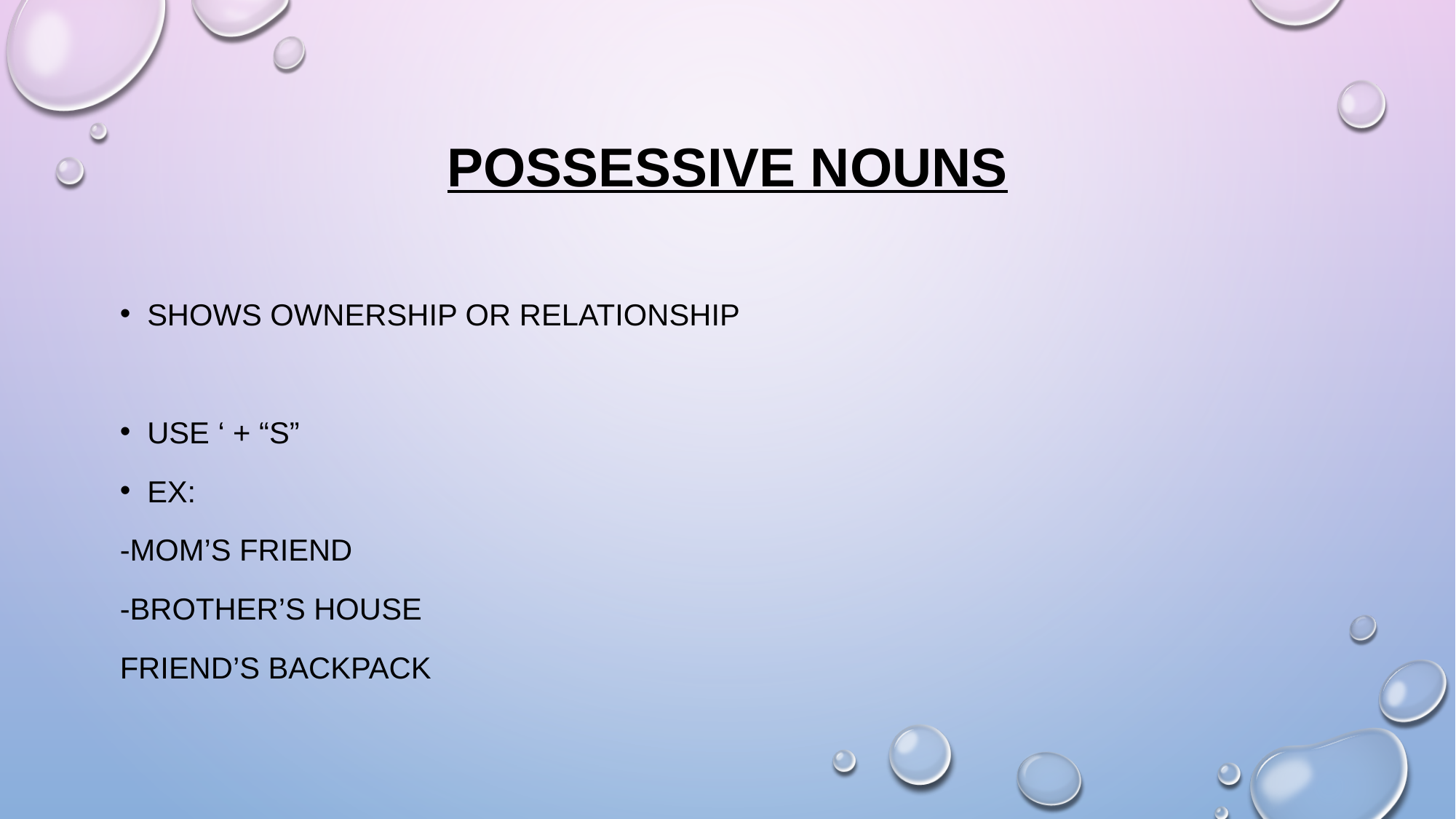

# Possessive nouns
Shows ownership or relationship

Use ‘ + “s”
Ex:
-Mom’s friend
-Brother’s house
Friend’s backpack